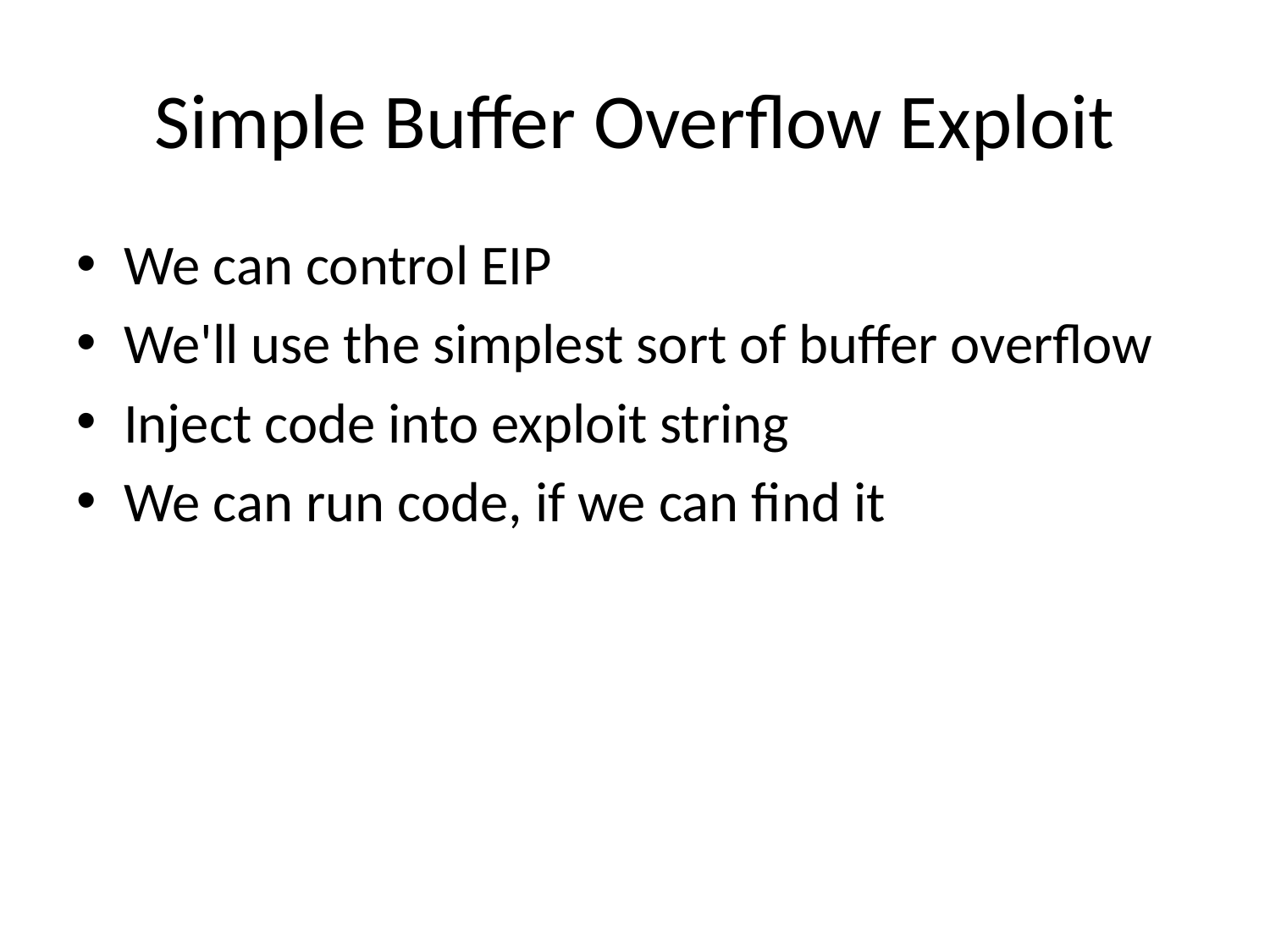

# Simple Buffer Overflow Exploit
We can control EIP
We'll use the simplest sort of buffer overflow
Inject code into exploit string
We can run code, if we can find it